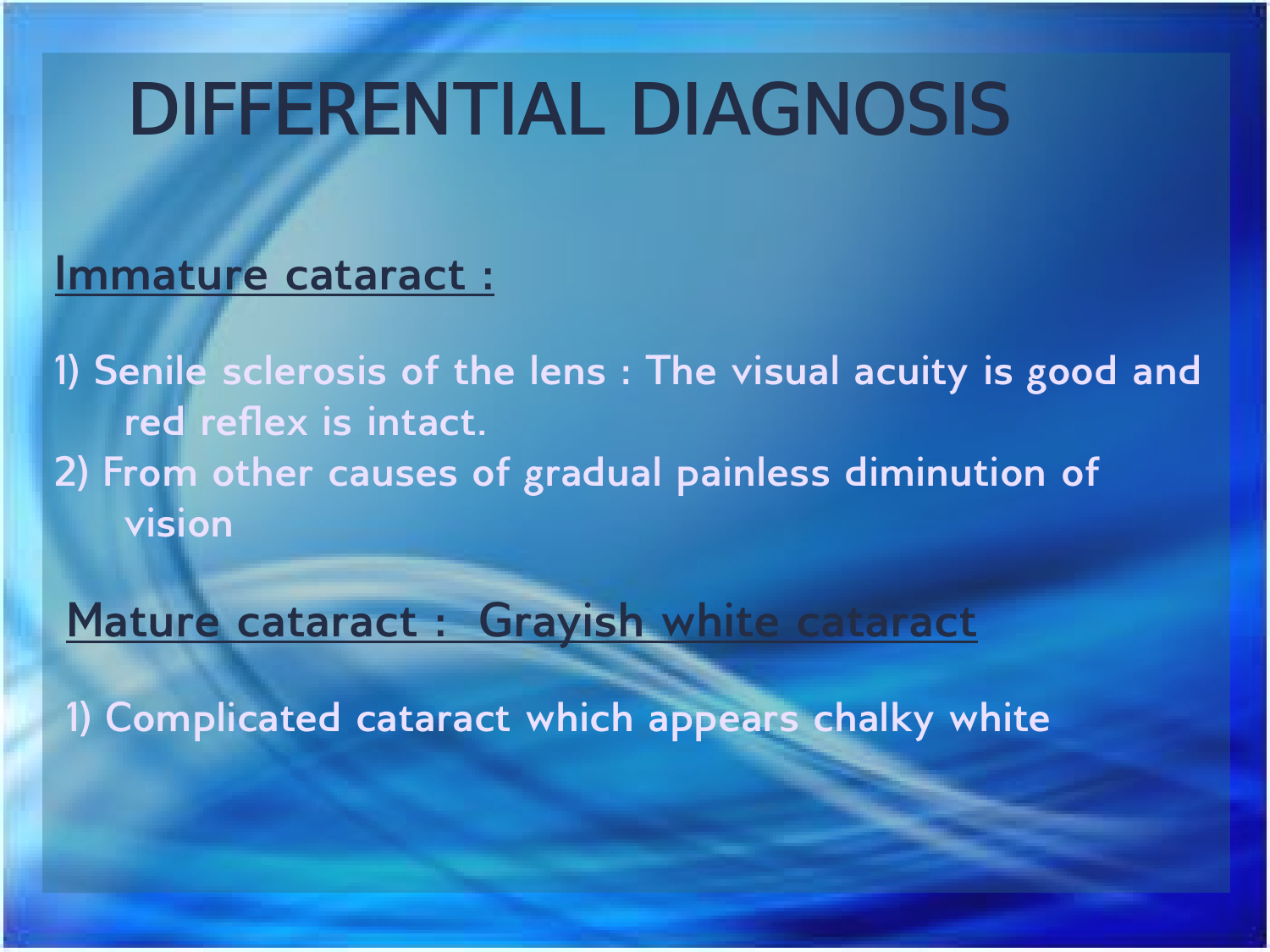

# DIFFERENTIAL DIAGNOSIS Immature cataract : 1) Senile sclerosis of the lens : The visual acuity is good and red reflex is intact. 2) From other causes of gradual painless diminution of vision Mature cataract :  Grayish white cataract 1) Complicated cataract which appears chalky white